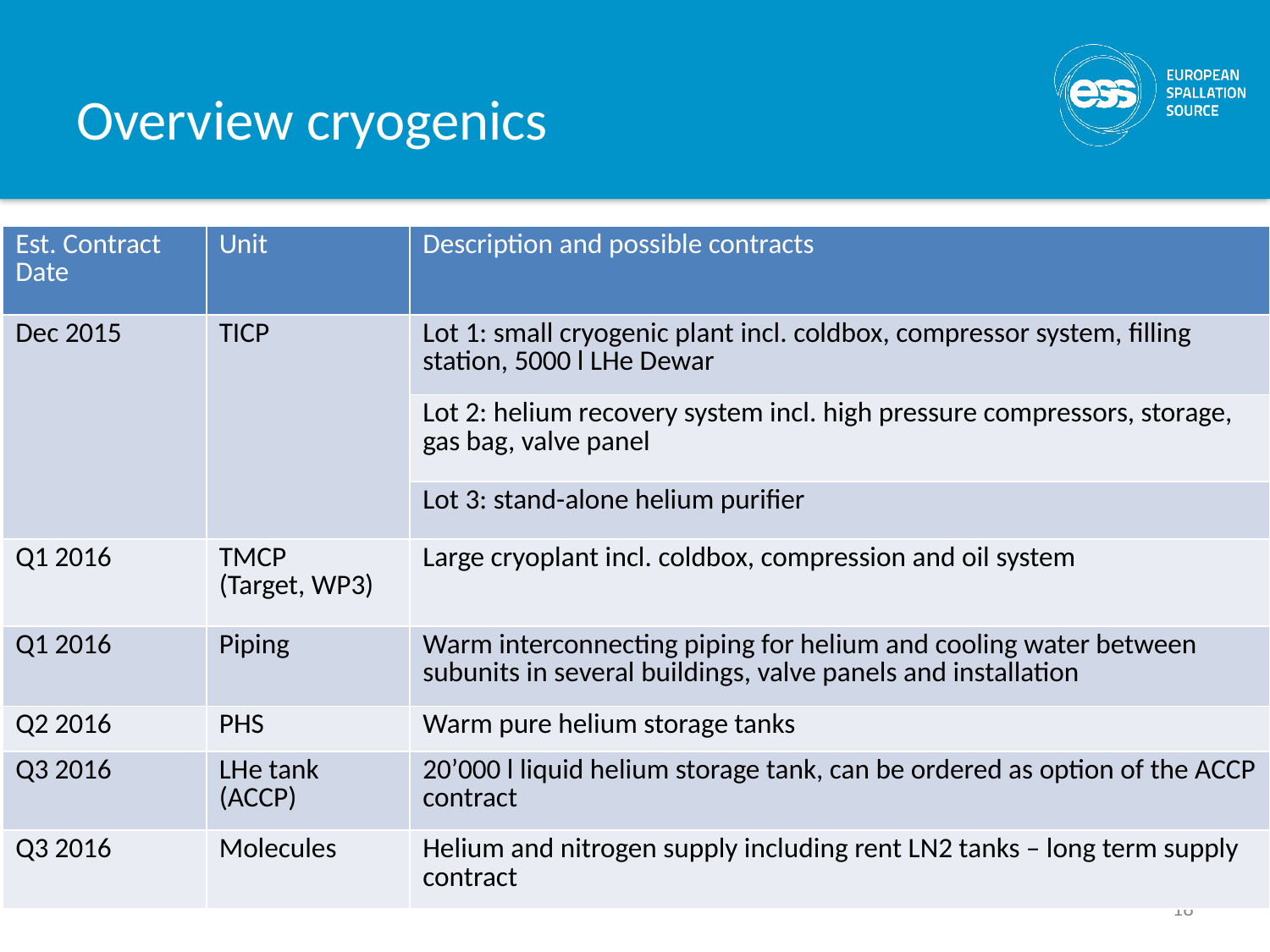

# Overview cryogenics
| Est. Contract Date | Unit | Description and possible contracts |
| --- | --- | --- |
| Dec 2015 | TICP | Lot 1: small cryogenic plant incl. coldbox, compressor system, filling station, 5000 l LHe Dewar |
|  |  | Lot 2: helium recovery system incl. high pressure compressors, storage, gas bag, valve panel |
|  |  | Lot 3: stand-alone helium purifier |
| Q1 2016 | TMCP (Target, WP3) | Large cryoplant incl. coldbox, compression and oil system |
| Q1 2016 | Piping | Warm interconnecting piping for helium and cooling water between subunits in several buildings, valve panels and installation |
| Q2 2016 | PHS | Warm pure helium storage tanks |
| Q3 2016 | LHe tank (ACCP) | 20’000 l liquid helium storage tank, can be ordered as option of the ACCP contract |
| Q3 2016 | Molecules | Helium and nitrogen supply including rent LN2 tanks – long term supply contract |
18